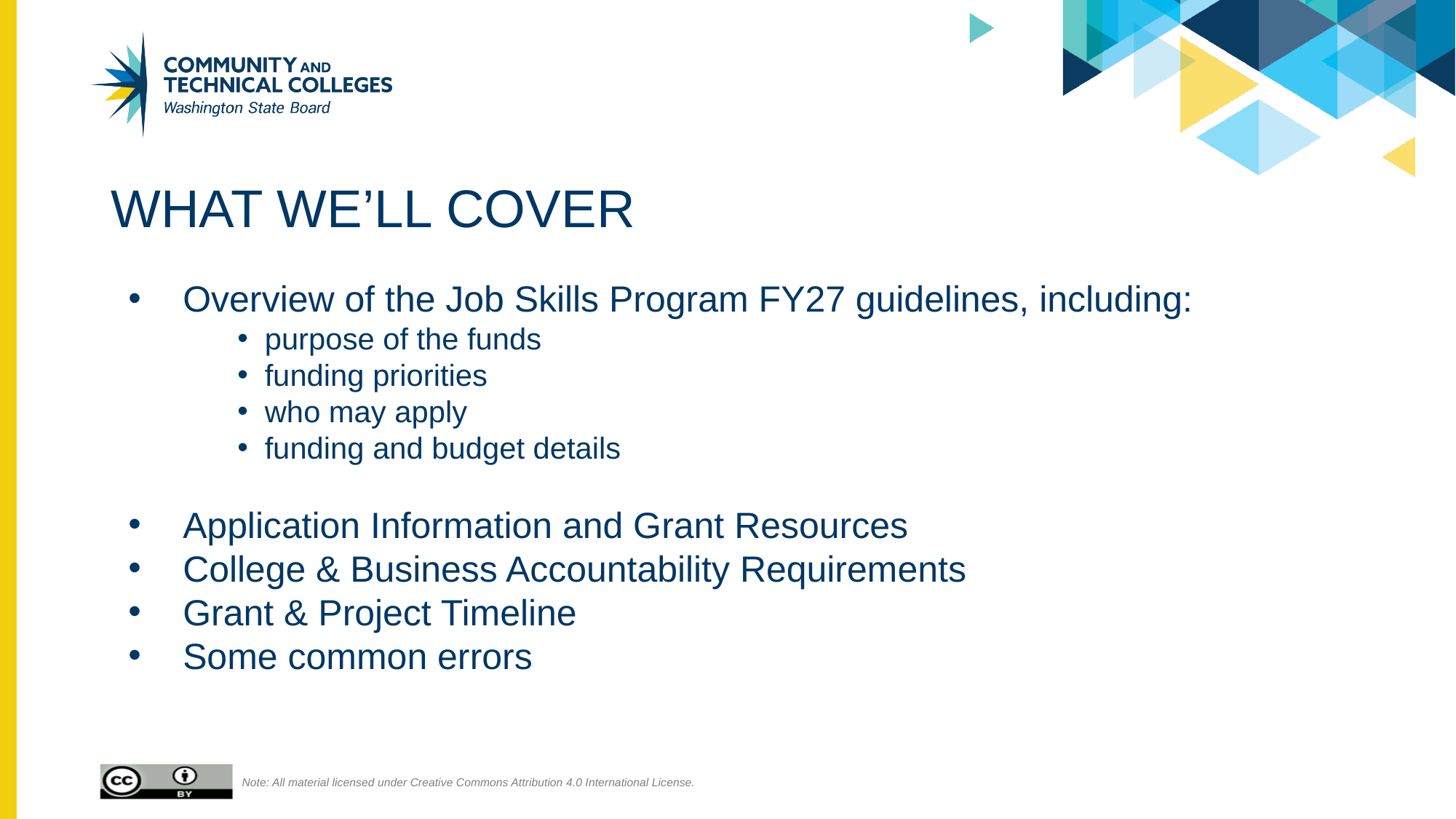

# What we’ll cover
Overview of the Job Skills Program FY27 guidelines, including:
purpose of the funds
funding priorities
who may apply
funding and budget details

Application Information and Grant Resources
College & Business Accountability Requirements
Grant & Project Timeline
Some common errors